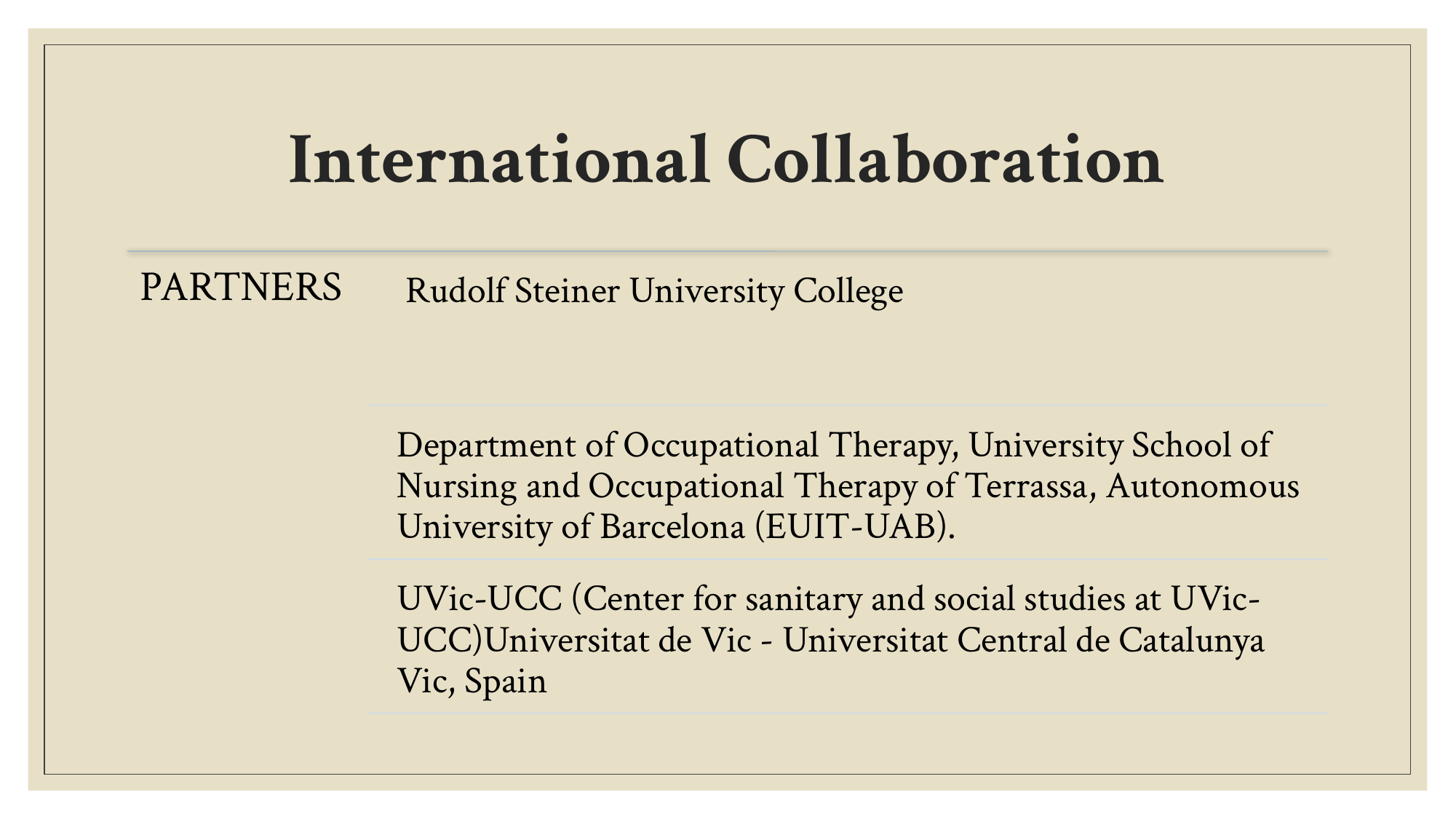

# International Collaboration
PARTNERS
 Rudolf Steiner University College
Department of Occupational Therapy, University School of Nursing and Occupational Therapy of Terrassa, Autonomous University of Barcelona (EUIT-UAB).
UVic-UCC (Center for sanitary and social studies at UVic-UCC)Universitat de Vic - Universitat Central de Catalunya Vic, Spain